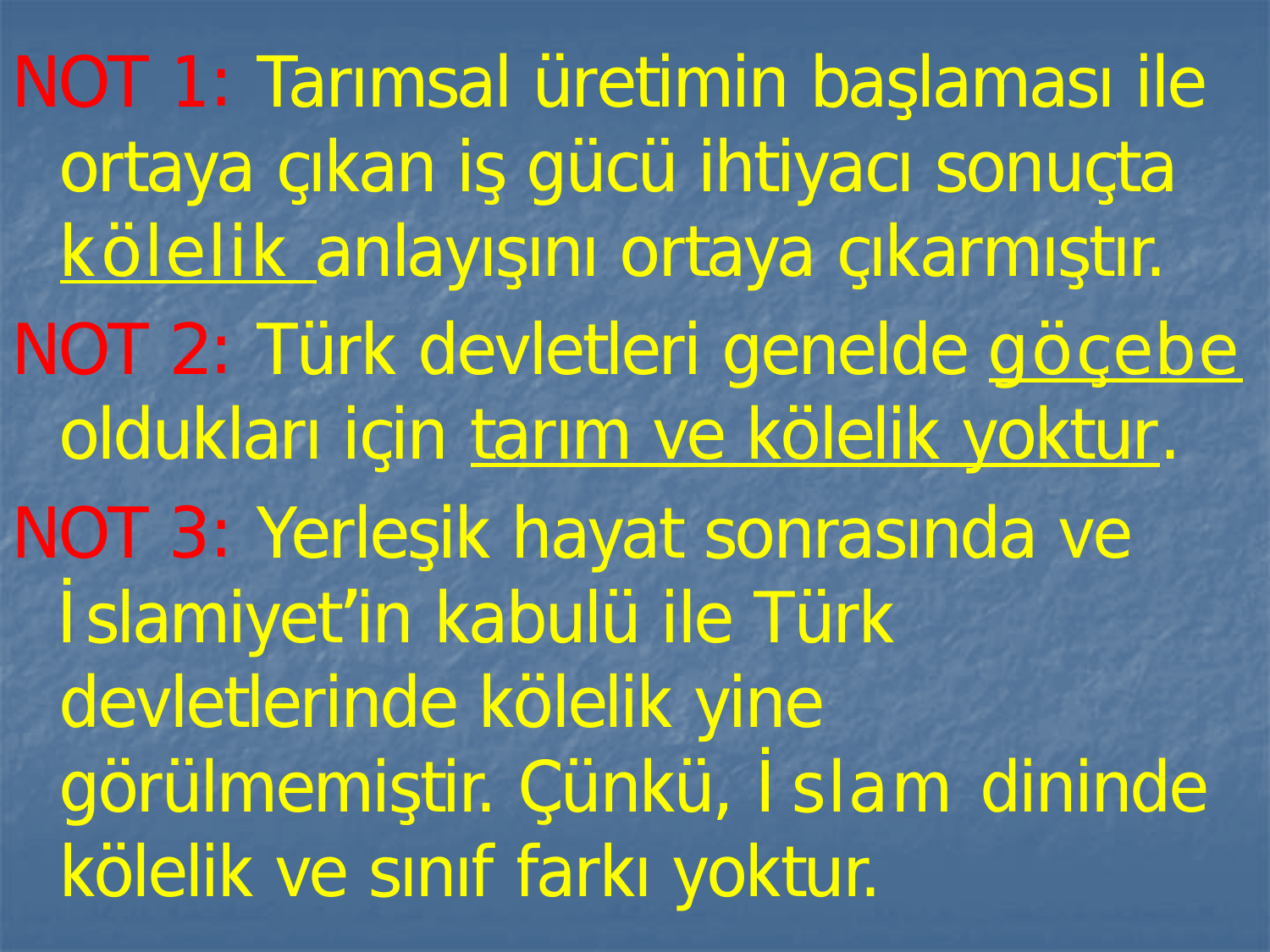

NOT 1: Tarımsal üretimin başlaması ile ortaya çıkan iş gücü ihtiyacı sonuçta kölelik anlayışını ortaya çıkarmıştır.
NOT 2: Türk devletleri genelde göçebe oldukları için tarım ve kölelik yoktur.
NOT 3: Yerleşik hayat sonrasında ve İslamiyet’in kabulü ile Türk devletlerinde kölelik yine görülmemiştir. Çünkü, İslam dininde kölelik ve sınıf farkı yoktur.